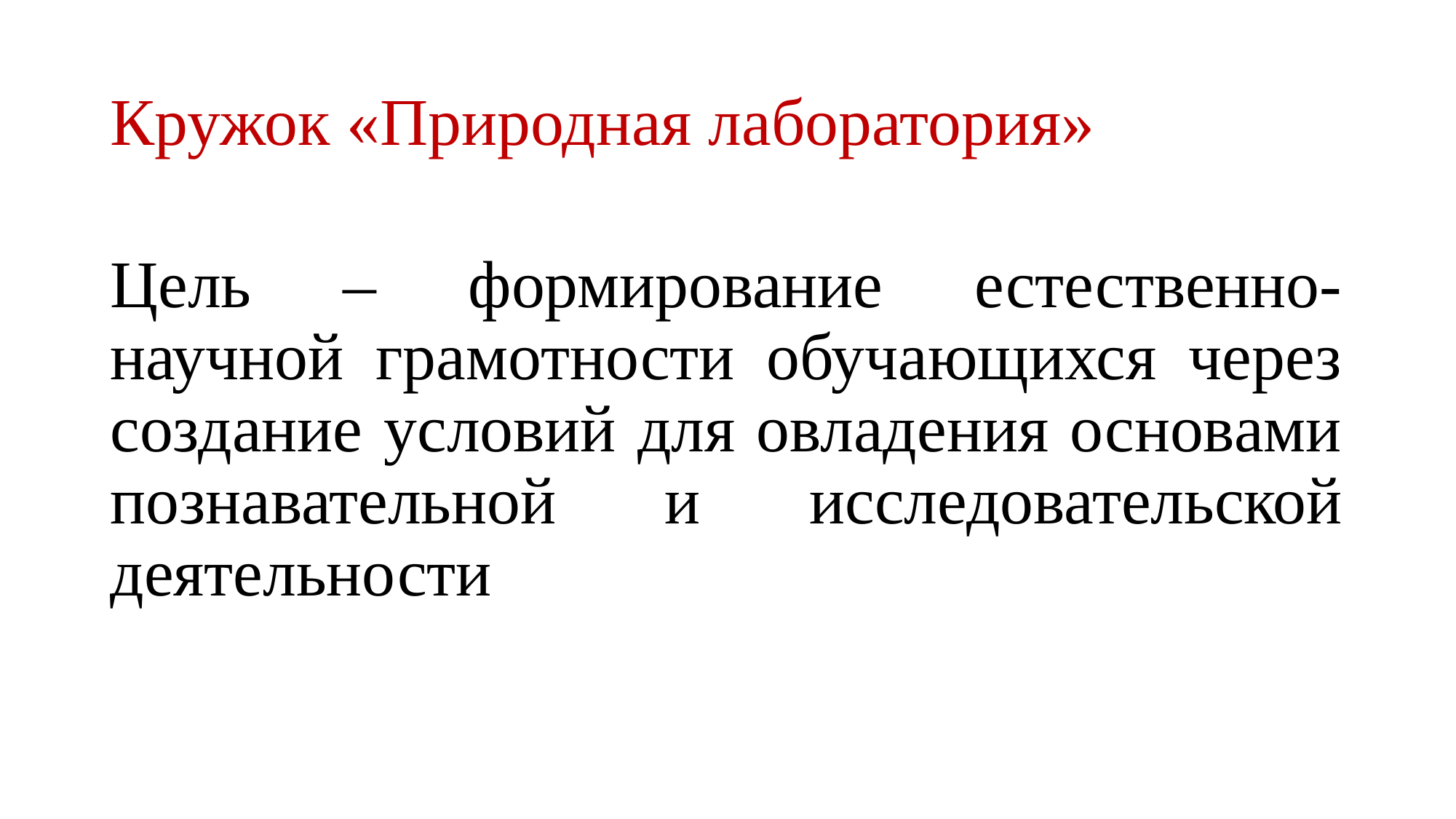

# Кружок «Природная лаборатория»
Цель – формирование естественно-научной грамотности обучающихся через создание условий для овладения основами познавательной и исследовательской деятельности